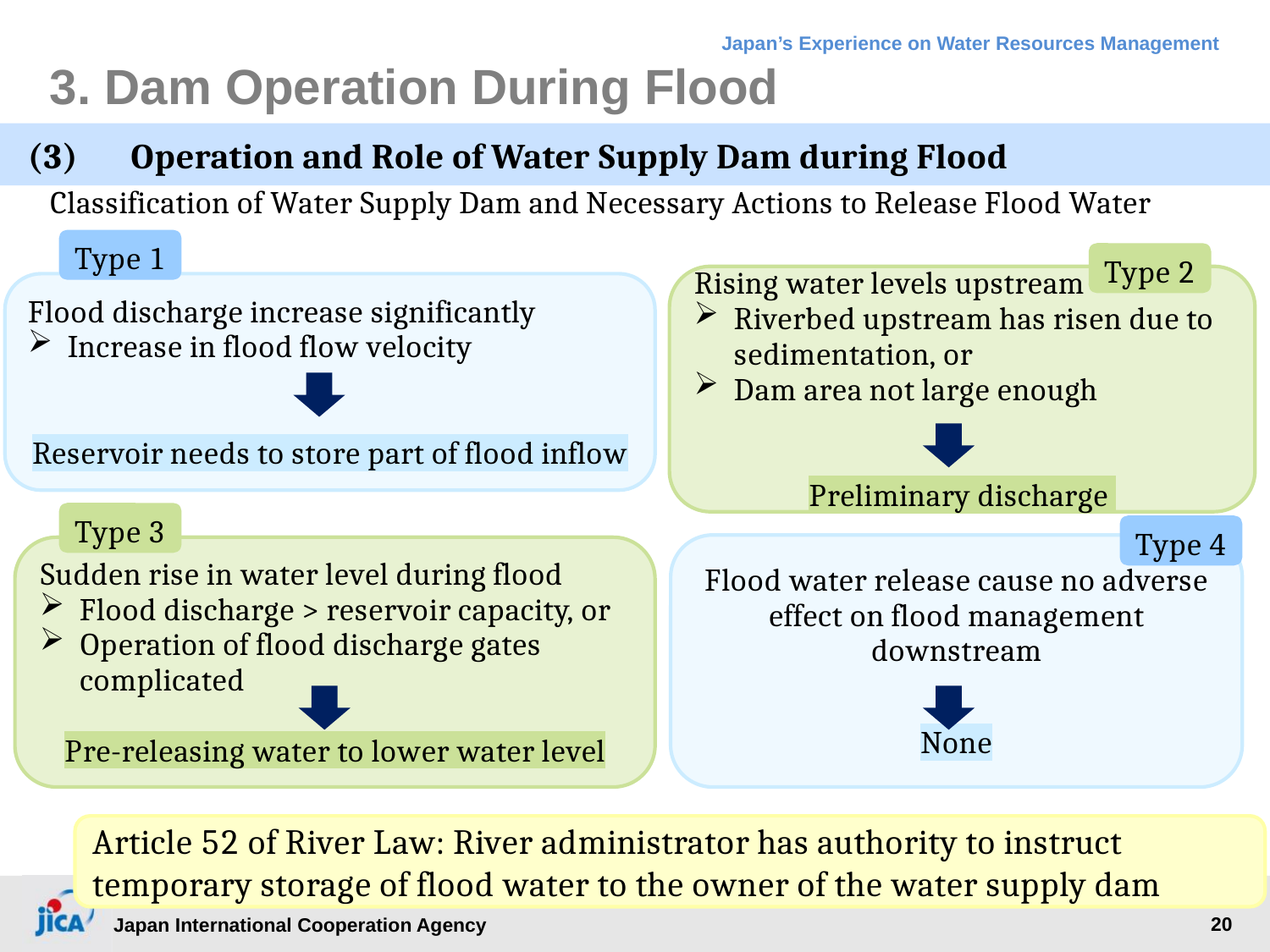

# 3. Dam Operation During Flood
(3)　Operation and Role of Water Supply Dam during Flood
Classification of Water Supply Dam and Necessary Actions to Release Flood Water
Type 1
Type 2
Rising water levels upstream
Riverbed upstream has risen due to sedimentation, or
Dam area not large enough

Preliminary discharge
Flood discharge increase significantly
Increase in flood flow velocity

Reservoir needs to store part of flood inflow

Type 3
Type 4
Flood water release cause no adverse effect on flood management downstream

None
Sudden rise in water level during flood
Flood discharge > reservoir capacity, or
Operation of flood discharge gates complicated

Pre-releasing water to lower water level

Article 52 of River Law: River administrator has authority to instruct temporary storage of flood water to the owner of the water supply dam